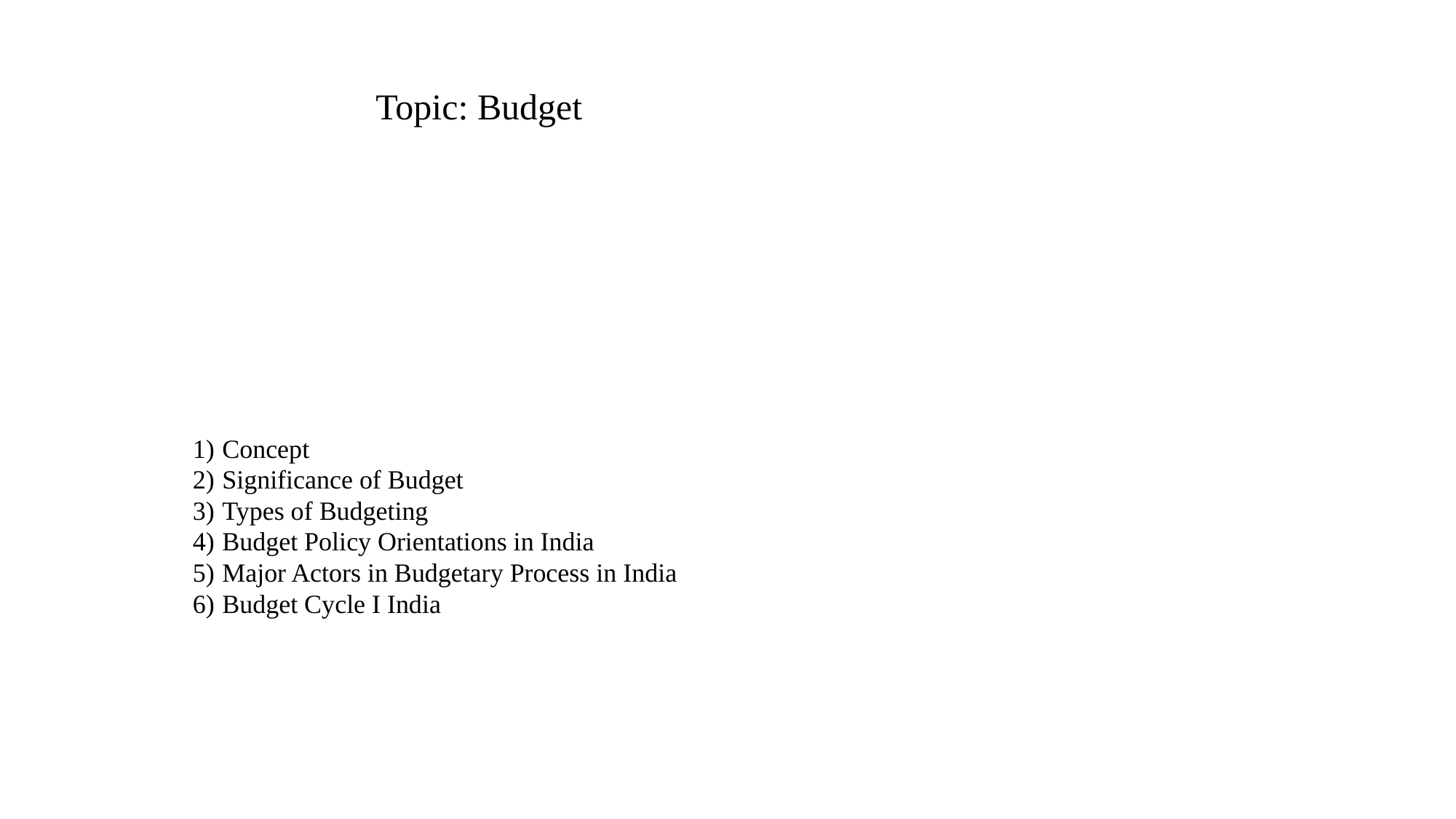

Topic: Budget
#
Concept
Significance of Budget
Types of Budgeting
Budget Policy Orientations in India
Major Actors in Budgetary Process in India
Budget Cycle I India